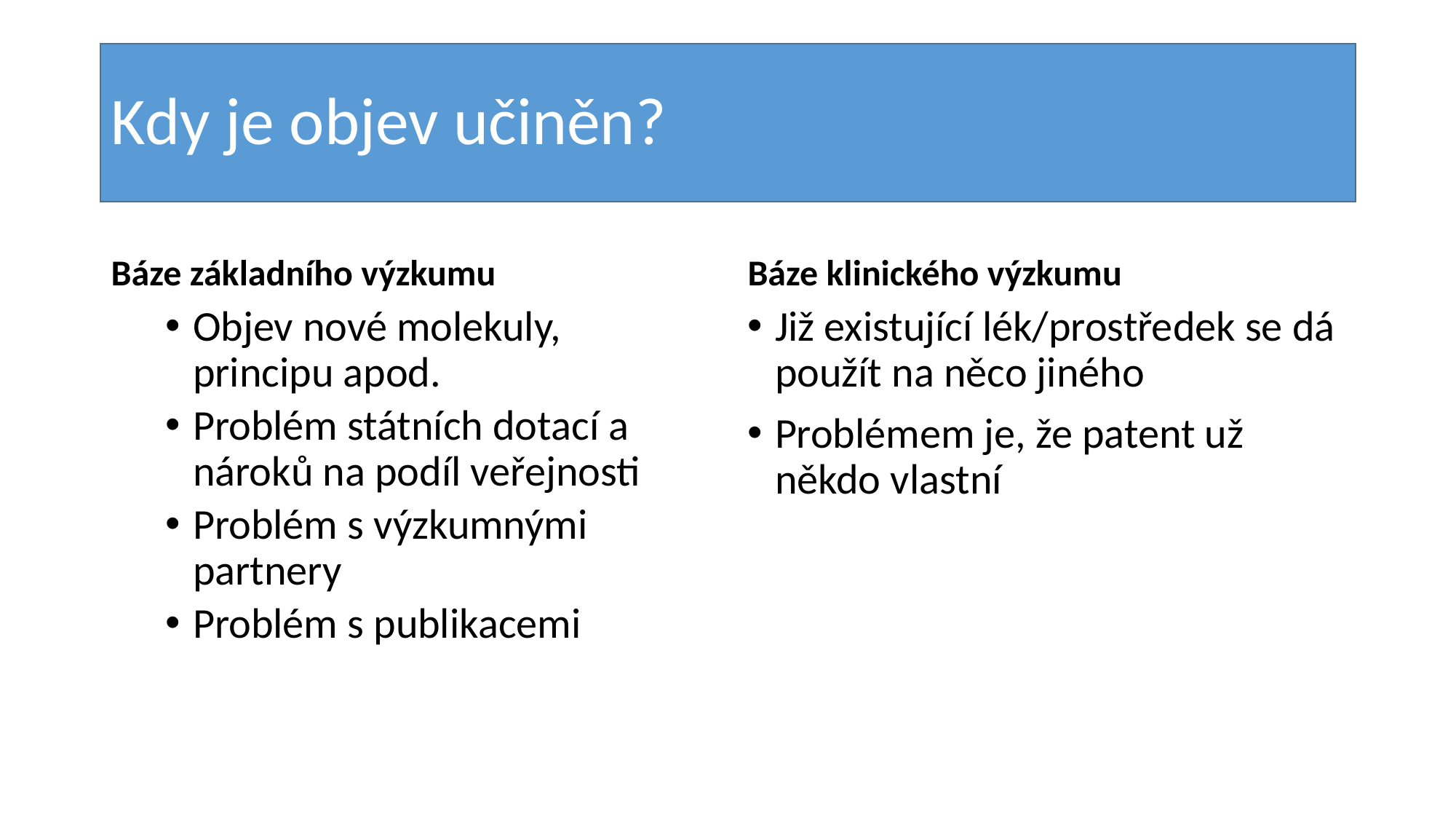

# Kdy je objev učiněn?
Báze základního výzkumu
Báze klinického výzkumu
Objev nové molekuly, principu apod.
Problém státních dotací a nároků na podíl veřejnosti
Problém s výzkumnými partnery
Problém s publikacemi
Již existující lék/prostředek se dá použít na něco jiného
Problémem je, že patent už někdo vlastní